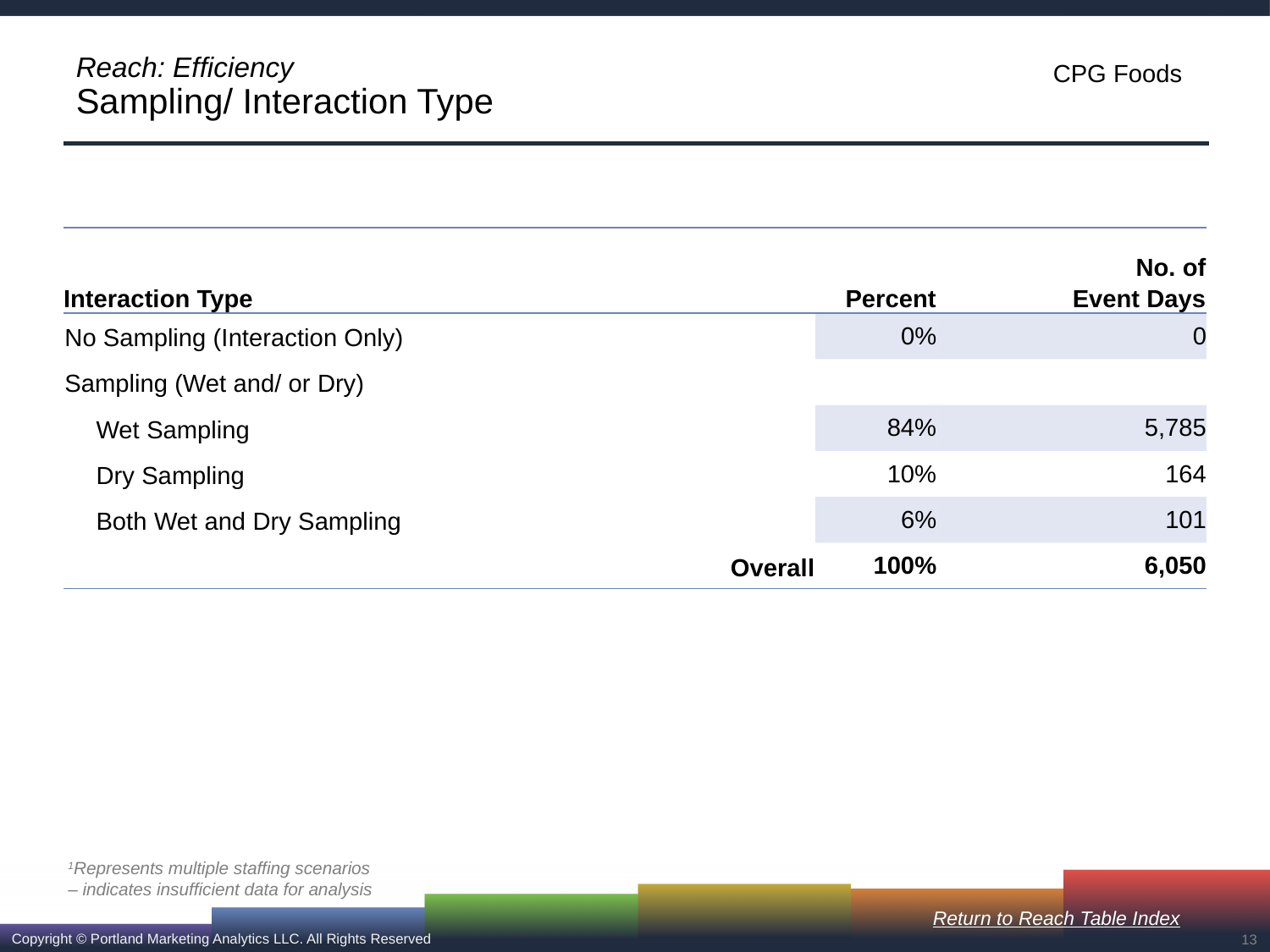

# Reach: Efficiency Sampling/ Interaction Type
| Interaction Type | Percent | No. of Event Days |
| --- | --- | --- |
| No Sampling (Interaction Only) | 0% | 0 |
| Sampling (Wet and/ or Dry) |  |  |
| Wet Sampling | 84% | 5,785 |
| Dry Sampling | 10% | 164 |
| Both Wet and Dry Sampling | 6% | 101 |
| Overall | 100% | 6,050 |
1Represents multiple staffing scenarios
– indicates insufficient data for analysis
Return to Reach Table Index
13